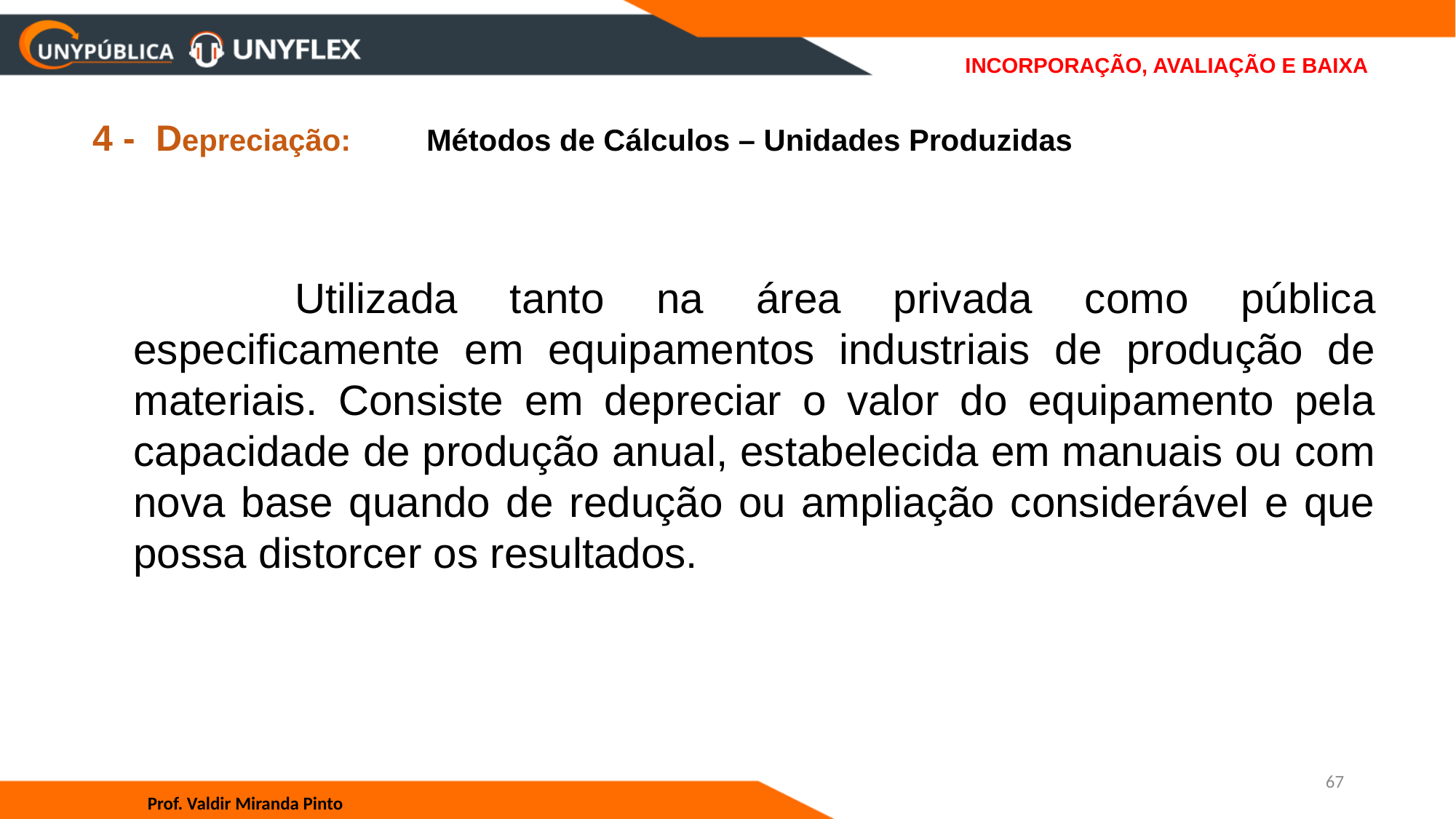

# INCORPORAÇÃO, AVALIAÇÃO E BAIXA
4 -  Depreciação:         Métodos de Cálculos – Unidades Produzidas
	 Utilizada tanto na área privada como pública especificamente em equipamentos industriais de produção de materiais. Consiste em depreciar o valor do equipamento pela capacidade de produção anual, estabelecida em manuais ou com nova base quando de redução ou ampliação considerável e que possa distorcer os resultados.

67
Prof. Valdir Miranda Pinto